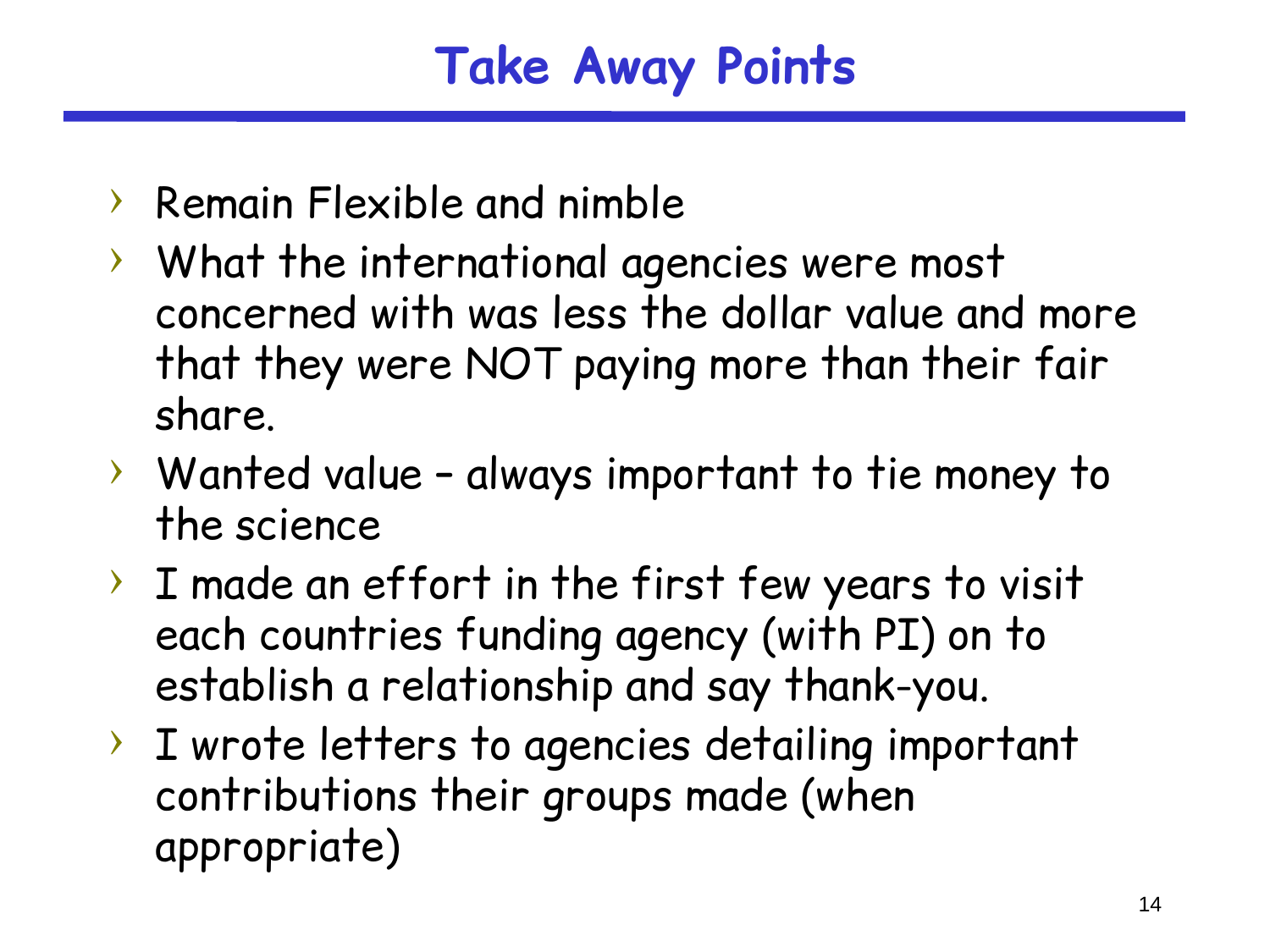

# Take Away Points
Remain Flexible and nimble
What the international agencies were most concerned with was less the dollar value and more that they were NOT paying more than their fair share.
Wanted value – always important to tie money to the science
I made an effort in the first few years to visit each countries funding agency (with PI) on to establish a relationship and say thank-you.
I wrote letters to agencies detailing important contributions their groups made (when appropriate)
14